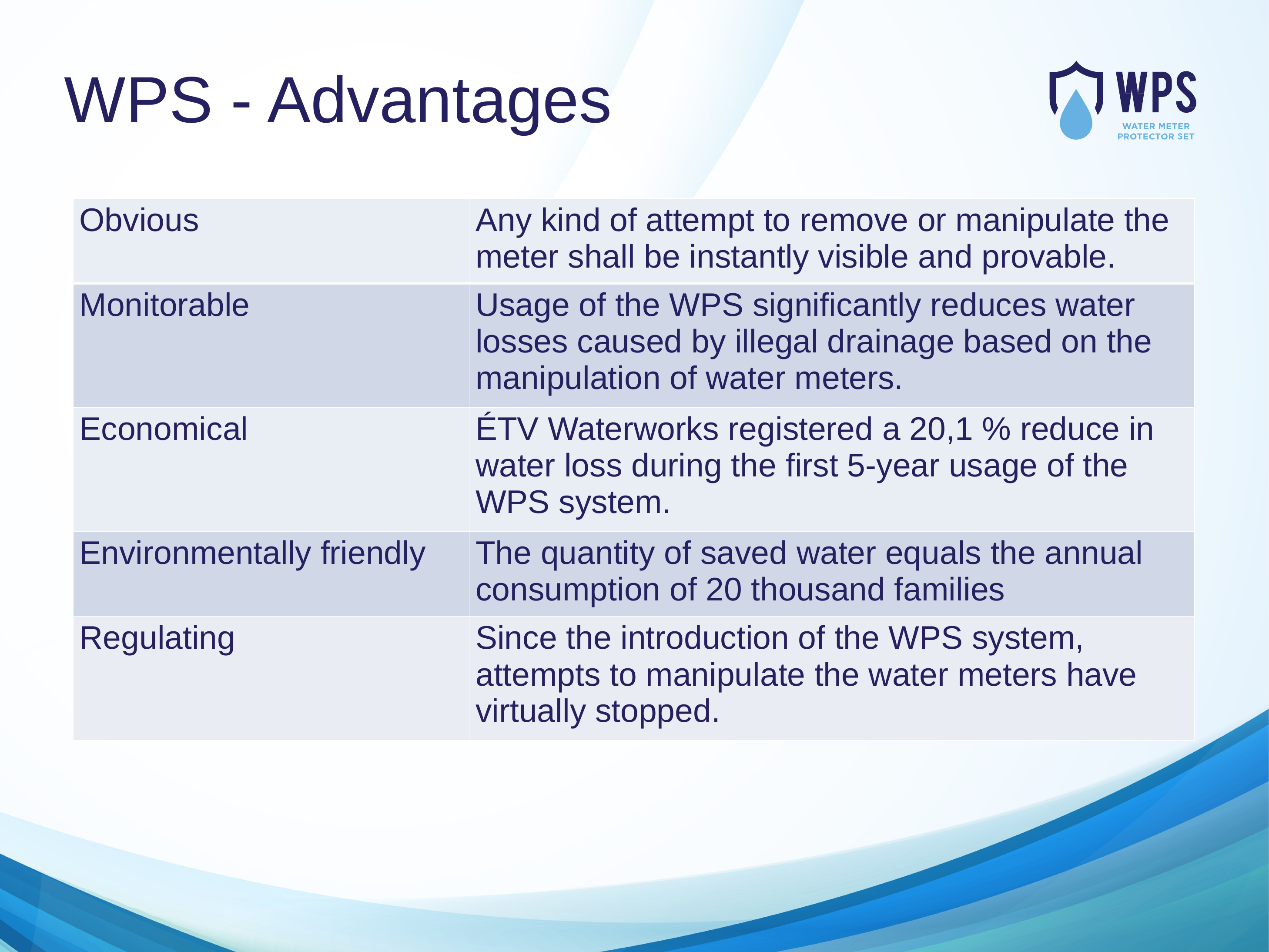

# WPS - Advantages

| Obvious | Any kind of attempt to remove or manipulate the meter shall be instantly visible and provable. |
| --- | --- |
| Monitorable | Usage of the WPS significantly reduces water losses caused by illegal drainage based on the manipulation of water meters. |
| Economical | ÉTV Waterworks registered a 20,1 % reduce in water loss during the first 5-year usage of the WPS system. |
| Environmentally friendly | The quantity of saved water equals the annual consumption of 20 thousand families |
| Regulating | Since the introduction of the WPS system, attempts to manipulate the water meters have virtually stopped. |